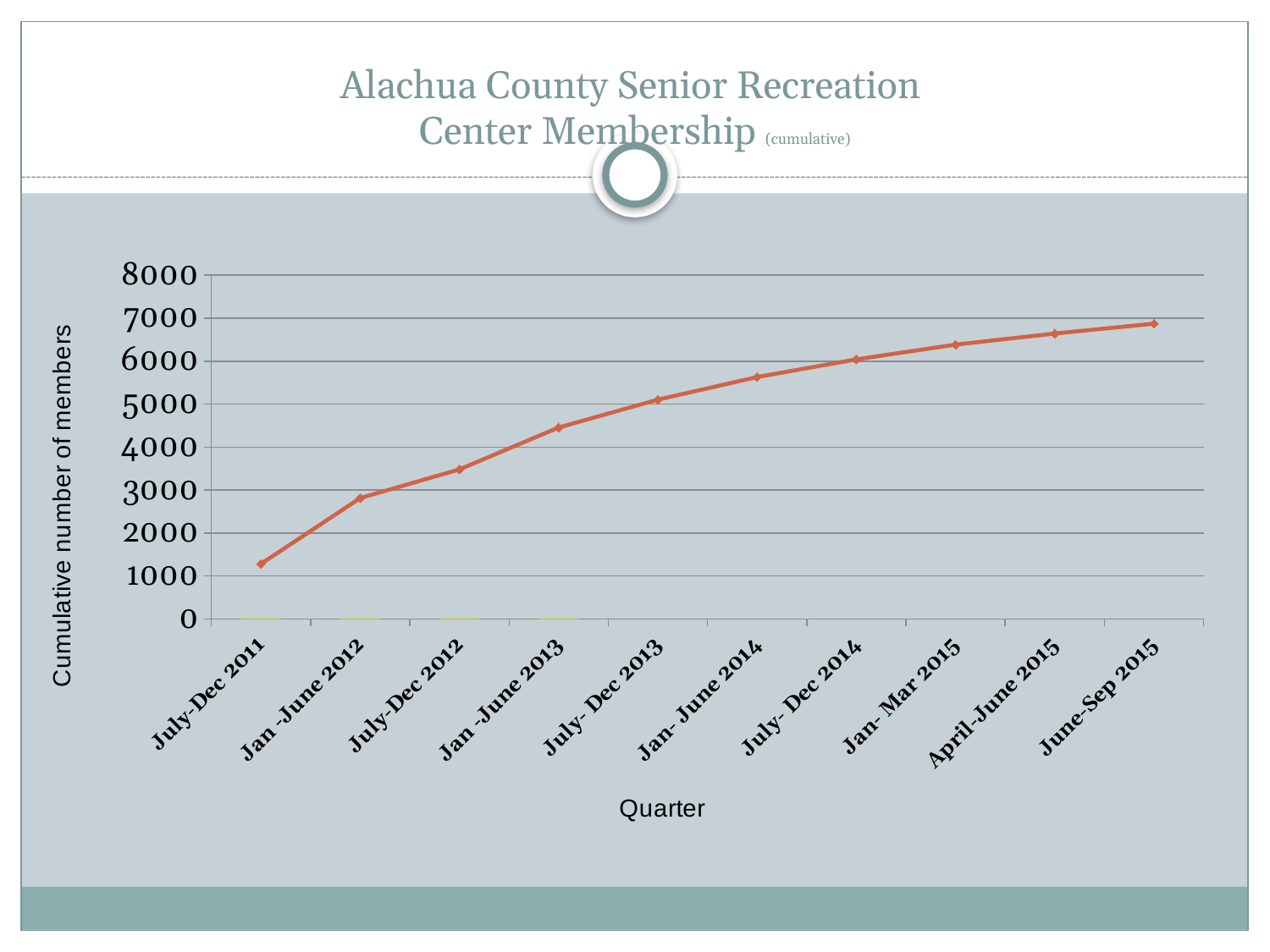

# Alachua County Senior Recreation Center Membership (cumulative)

[unsupported chart]